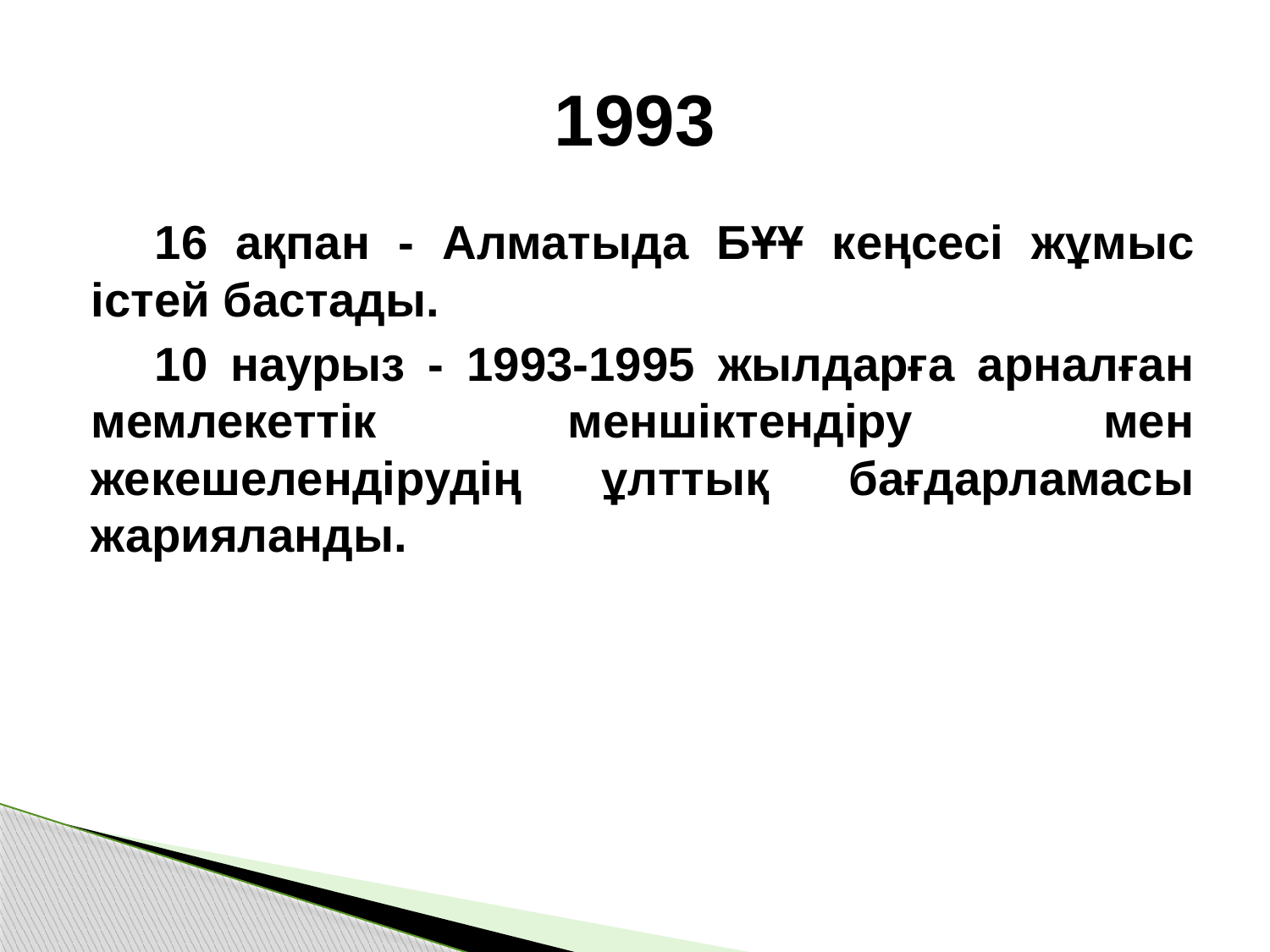

# 1993
16 ақпан - Алматыда БҰҰ кеңсесі жұмыс істей бастады.
10 наурыз - 1993-1995 жылдарға арналған мемлекеттік меншіктендіру мен жекешелендірудің ұлттық бағдарламасы жарияланды.